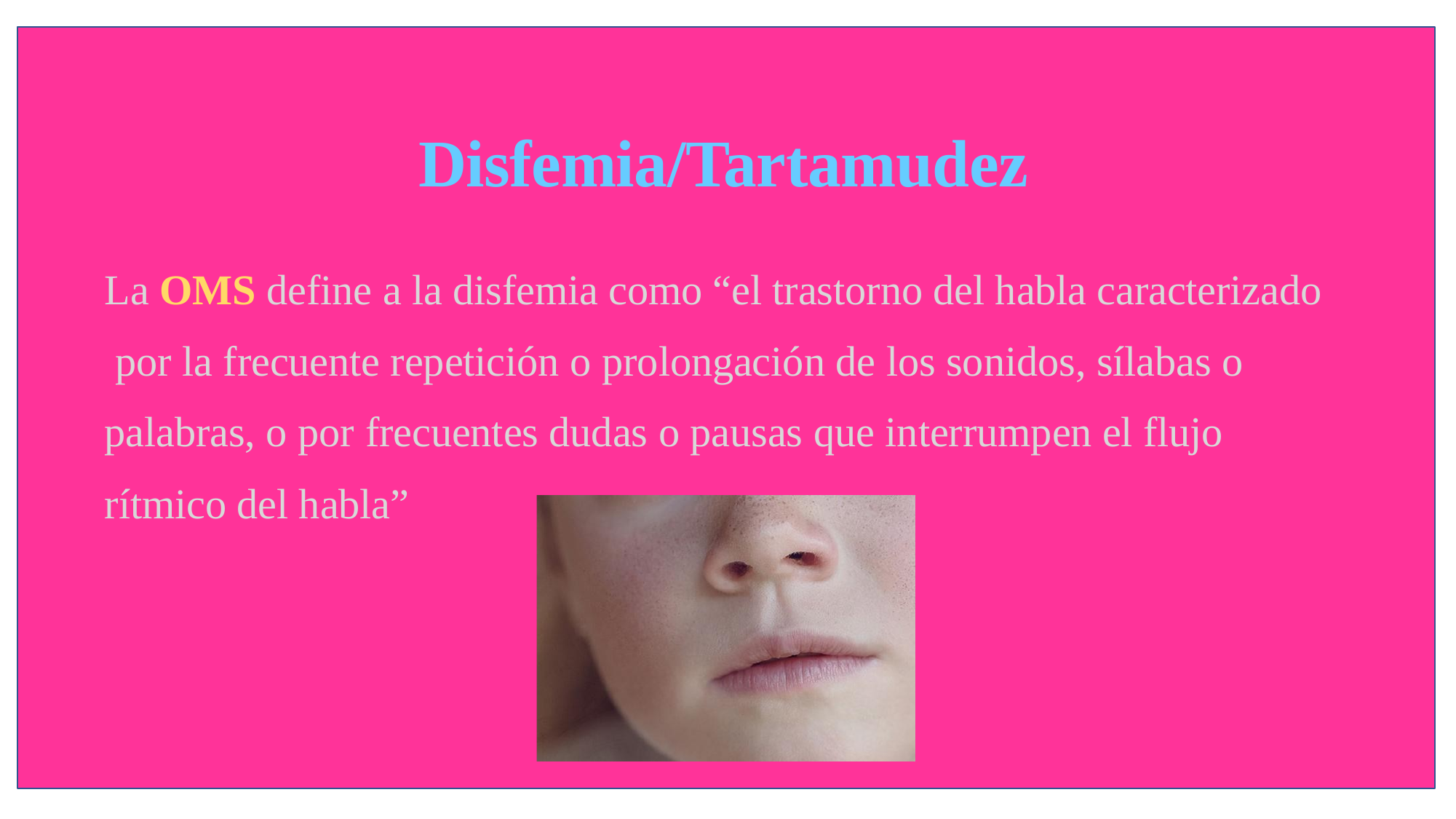

# Disfemia/Tartamudez
La OMS define a la disfemia como “el trastorno del habla caracterizado  por la frecuente repetición o prolongación de los sonidos, sílabas o  palabras, o por frecuentes dudas o pausas que interrumpen el flujo  rítmico del habla”